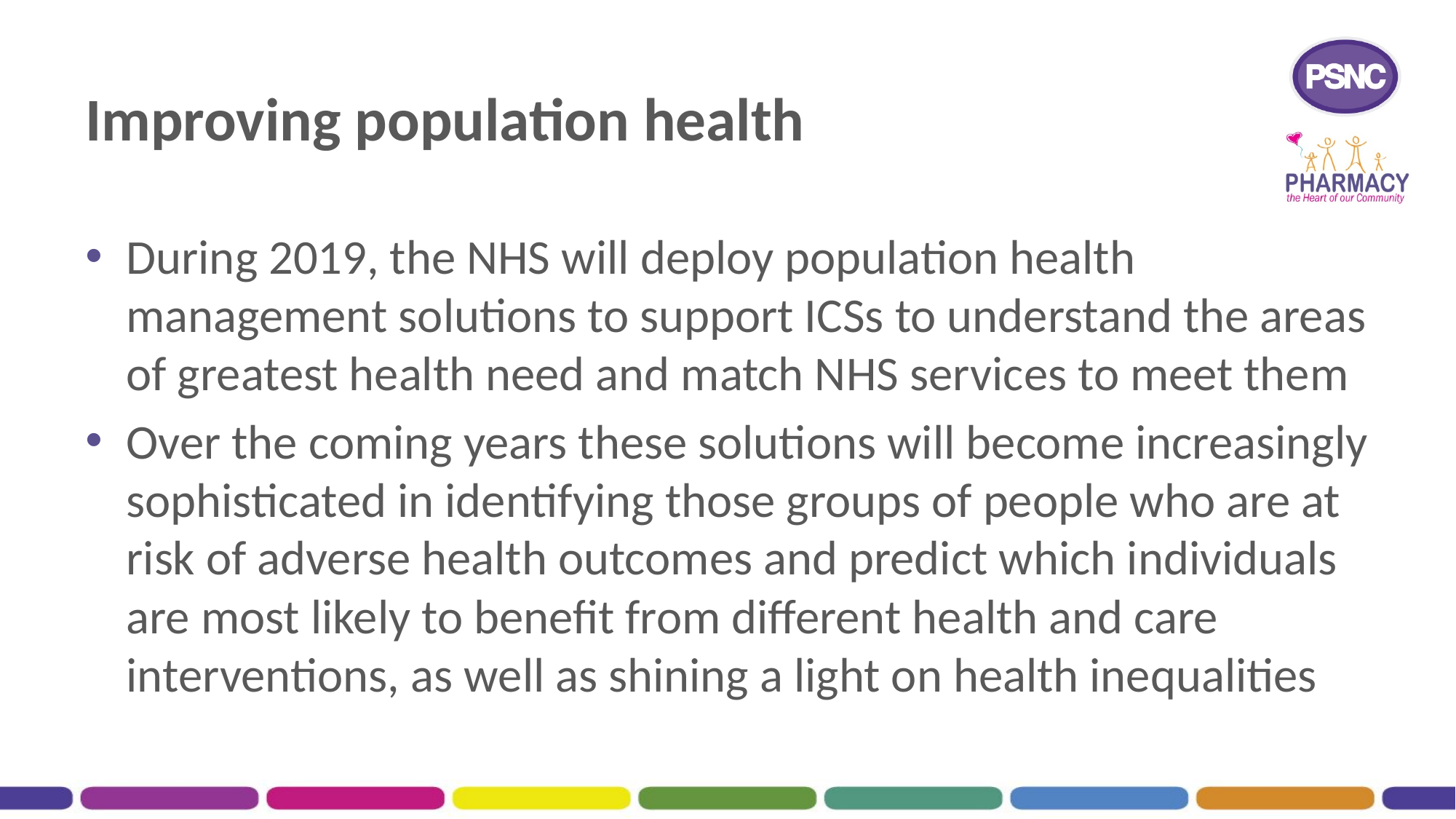

# Improving population health
During 2019, the NHS will deploy population health management solutions to support ICSs to understand the areas of greatest health need and match NHS services to meet them
Over the coming years these solutions will become increasingly sophisticated in identifying those groups of people who are at risk of adverse health outcomes and predict which individuals are most likely to benefit from different health and care interventions, as well as shining a light on health inequalities